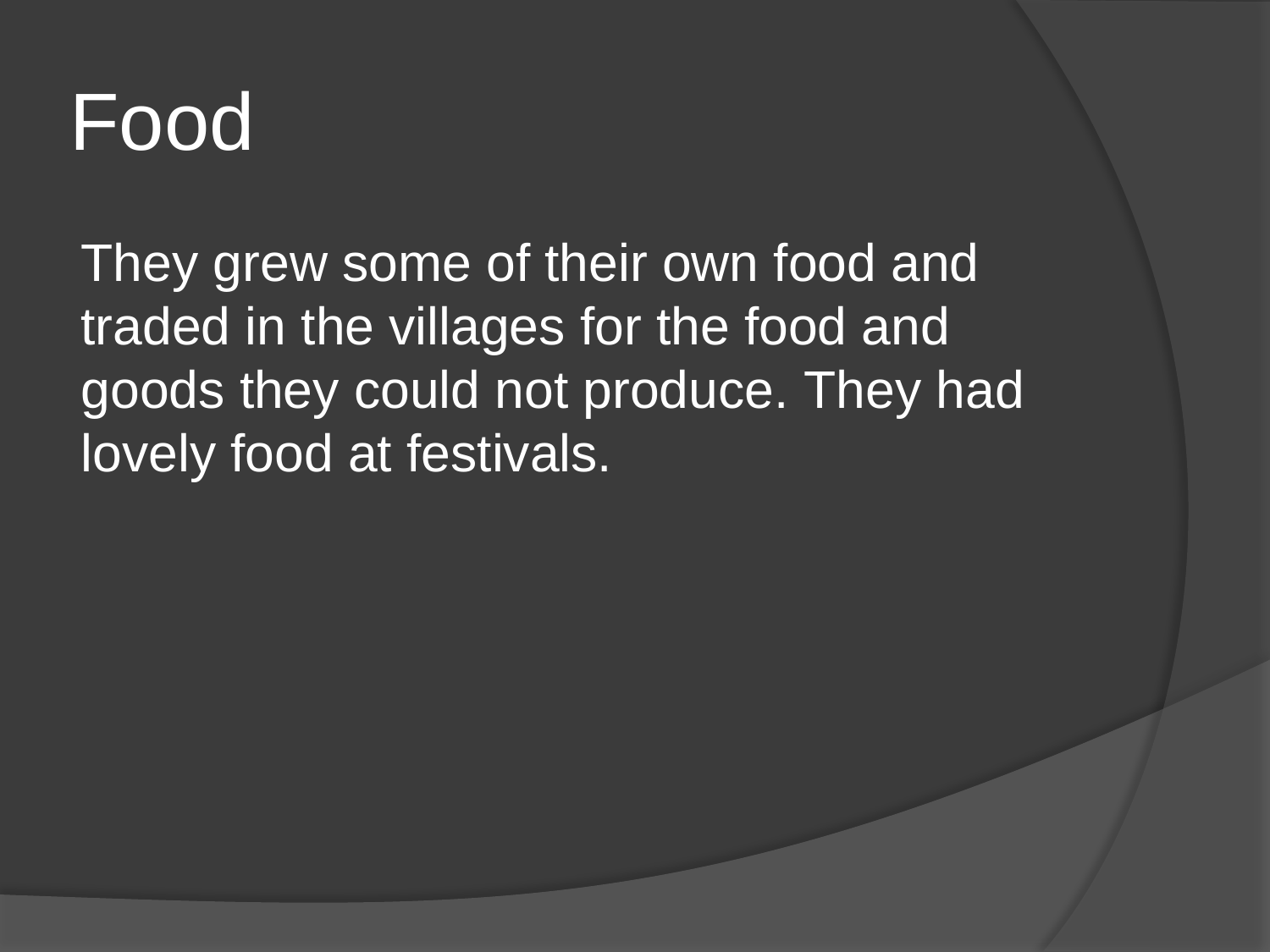

# Food
They grew some of their own food and traded in the villages for the food and goods they could not produce. They had lovely food at festivals.